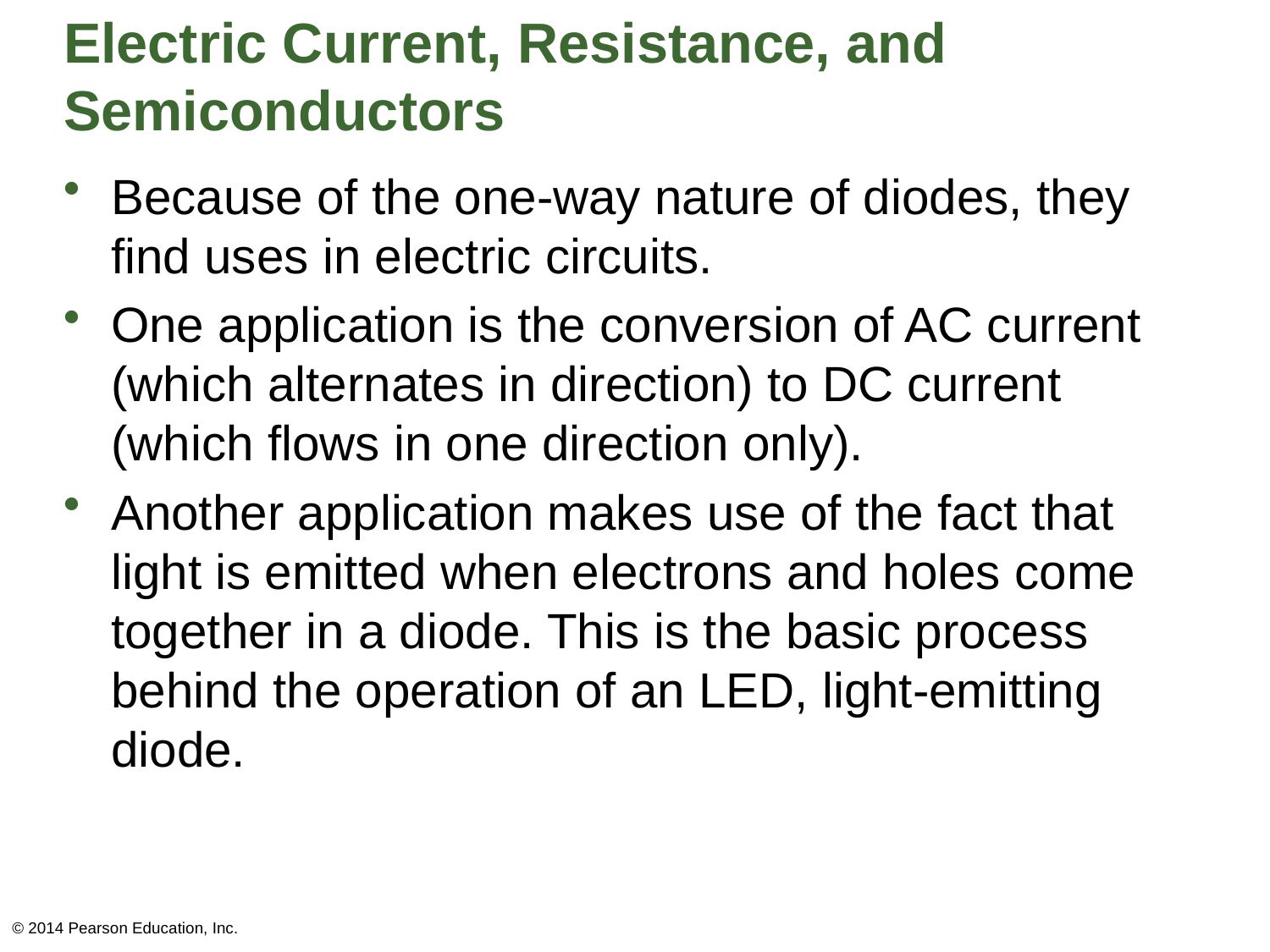

# Electric Current, Resistance, and Semiconductors
Because of the one-way nature of diodes, they find uses in electric circuits.
One application is the conversion of AC current (which alternates in direction) to DC current (which flows in one direction only).
Another application makes use of the fact that light is emitted when electrons and holes come together in a diode. This is the basic process behind the operation of an LED, light-emitting diode.
© 2014 Pearson Education, Inc.